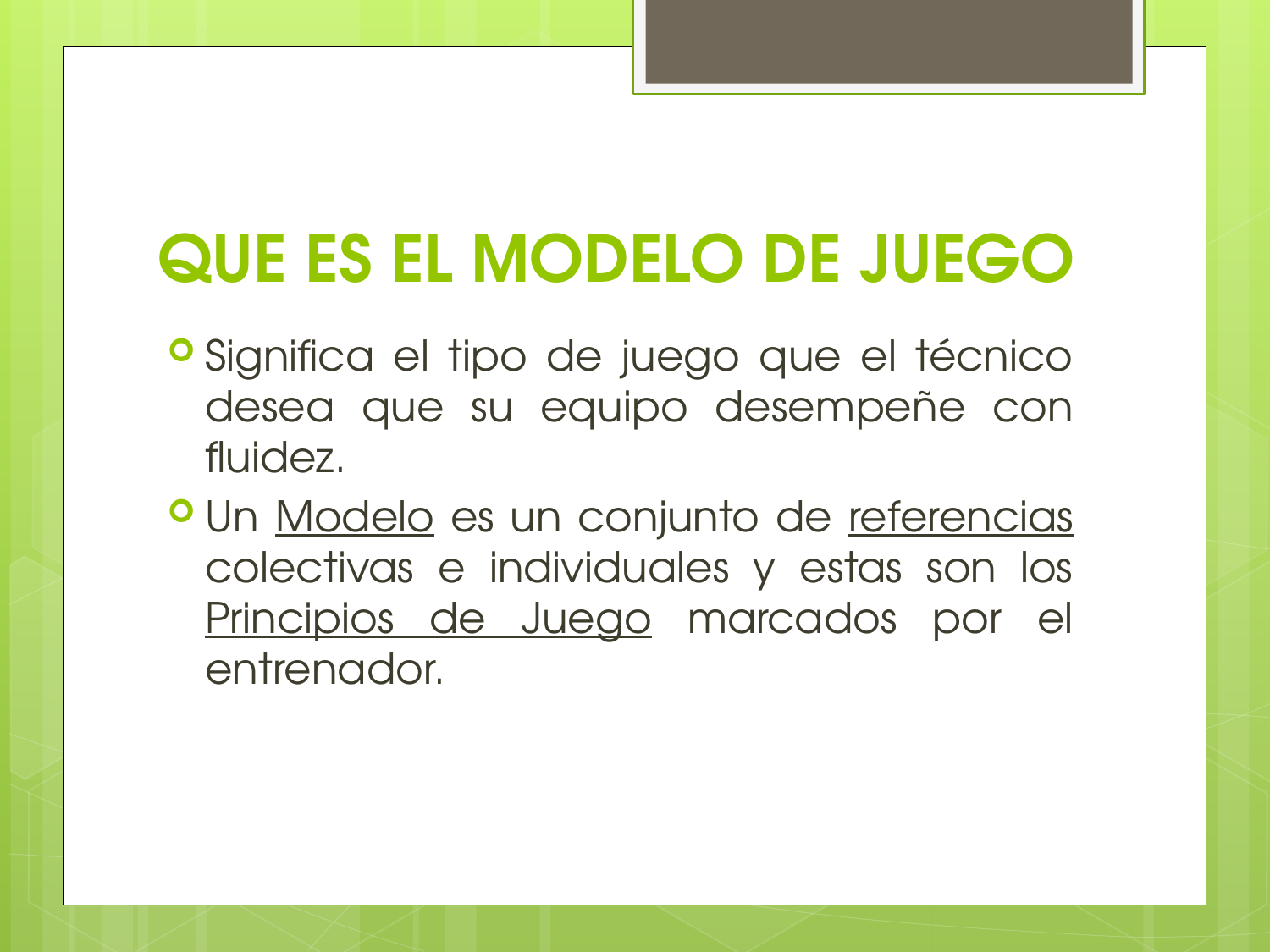

# QUE ES EL MODELO DE JUEGO
Significa el tipo de juego que el técnico desea que su equipo desempeñe con fluidez.
Un Modelo es un conjunto de referencias colectivas e individuales y estas son los Principios de Juego marcados por el entrenador.